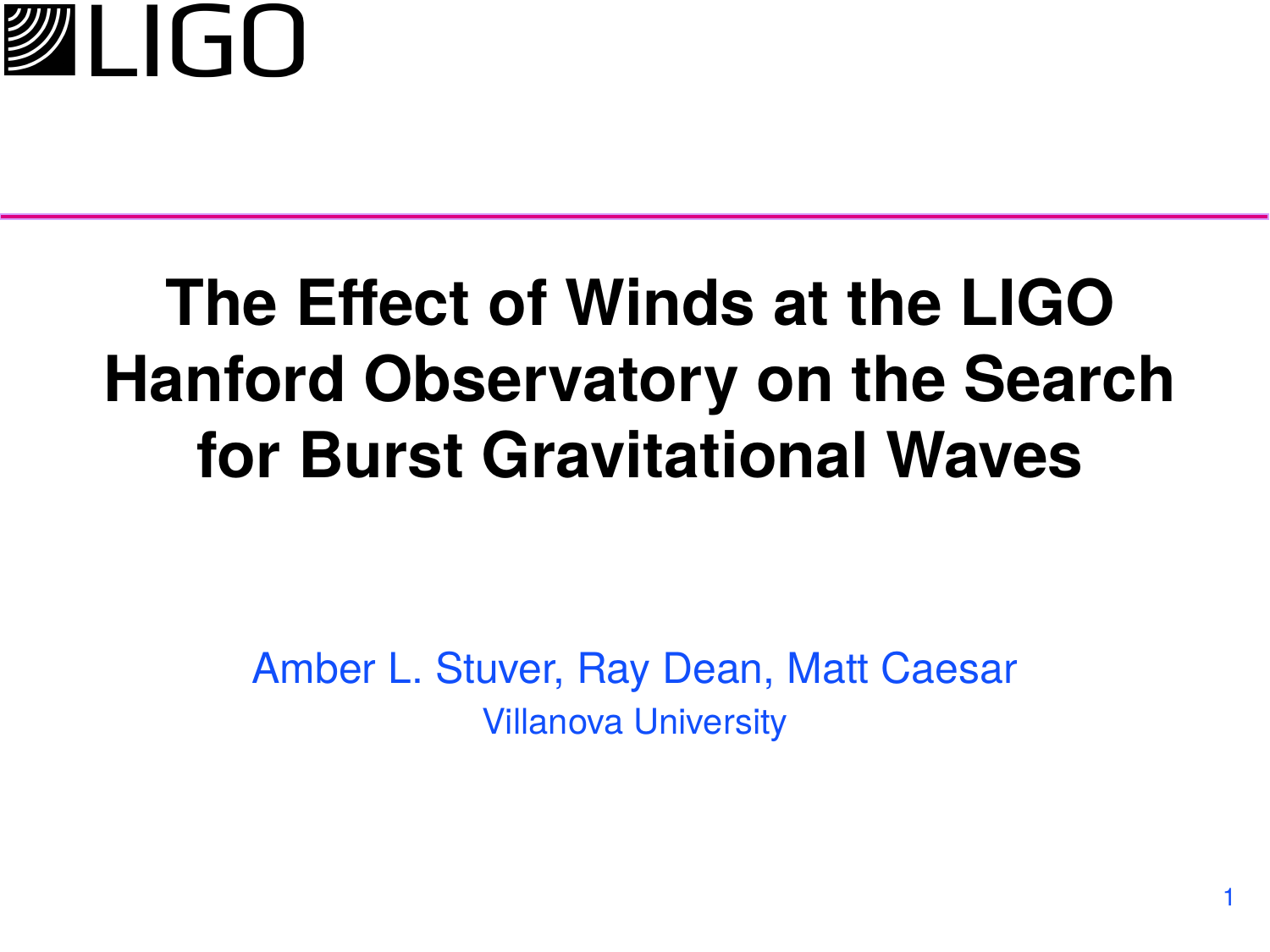

# The Effect of Winds at the LIGO Hanford Observatory on the Search for Burst Gravitational Waves
Amber L. Stuver, Ray Dean, Matt Caesar
Villanova University
1